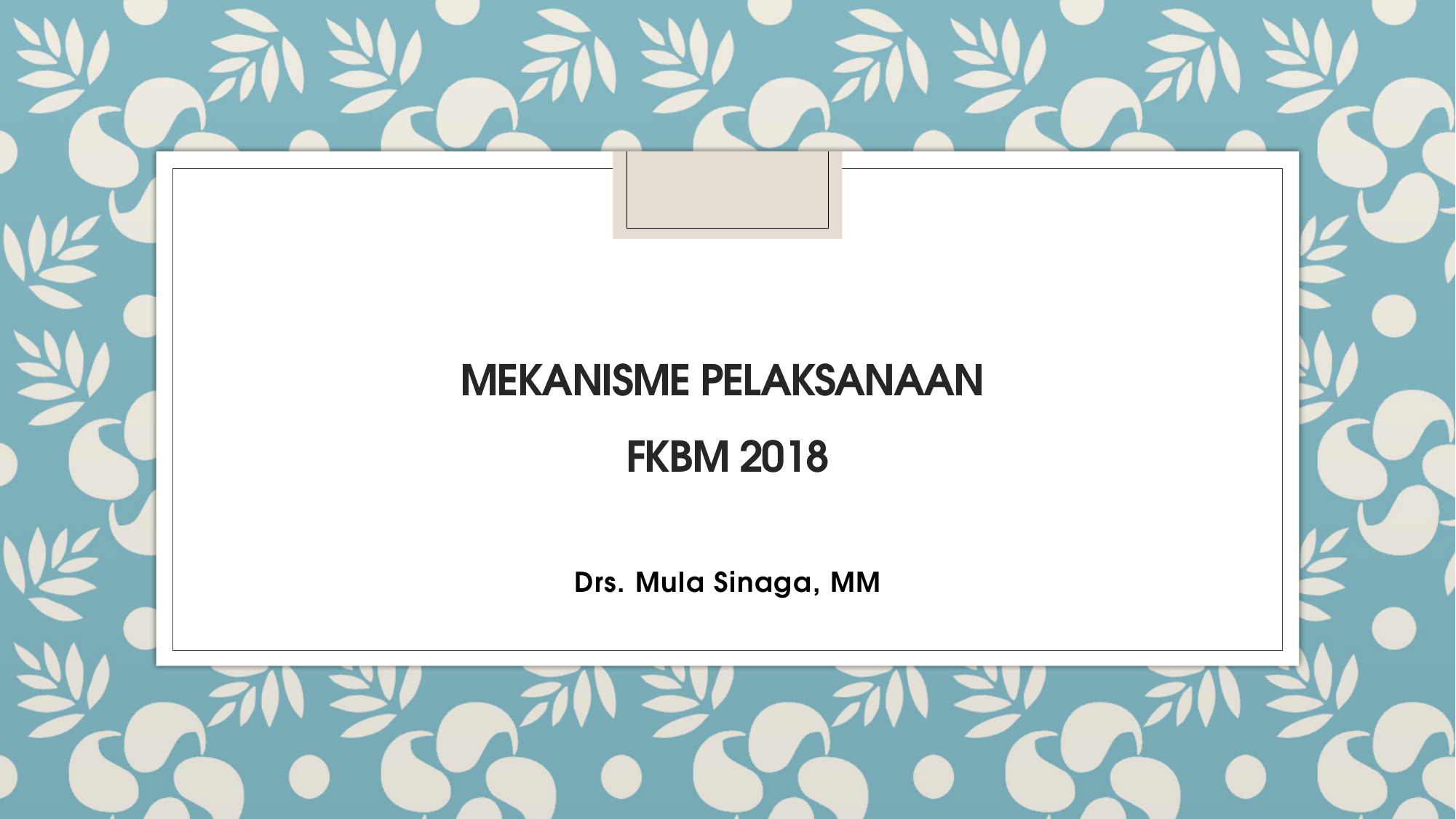

# Mekanisme pelaksanaan fkbm 2018
Drs. Mula Sinaga, MM